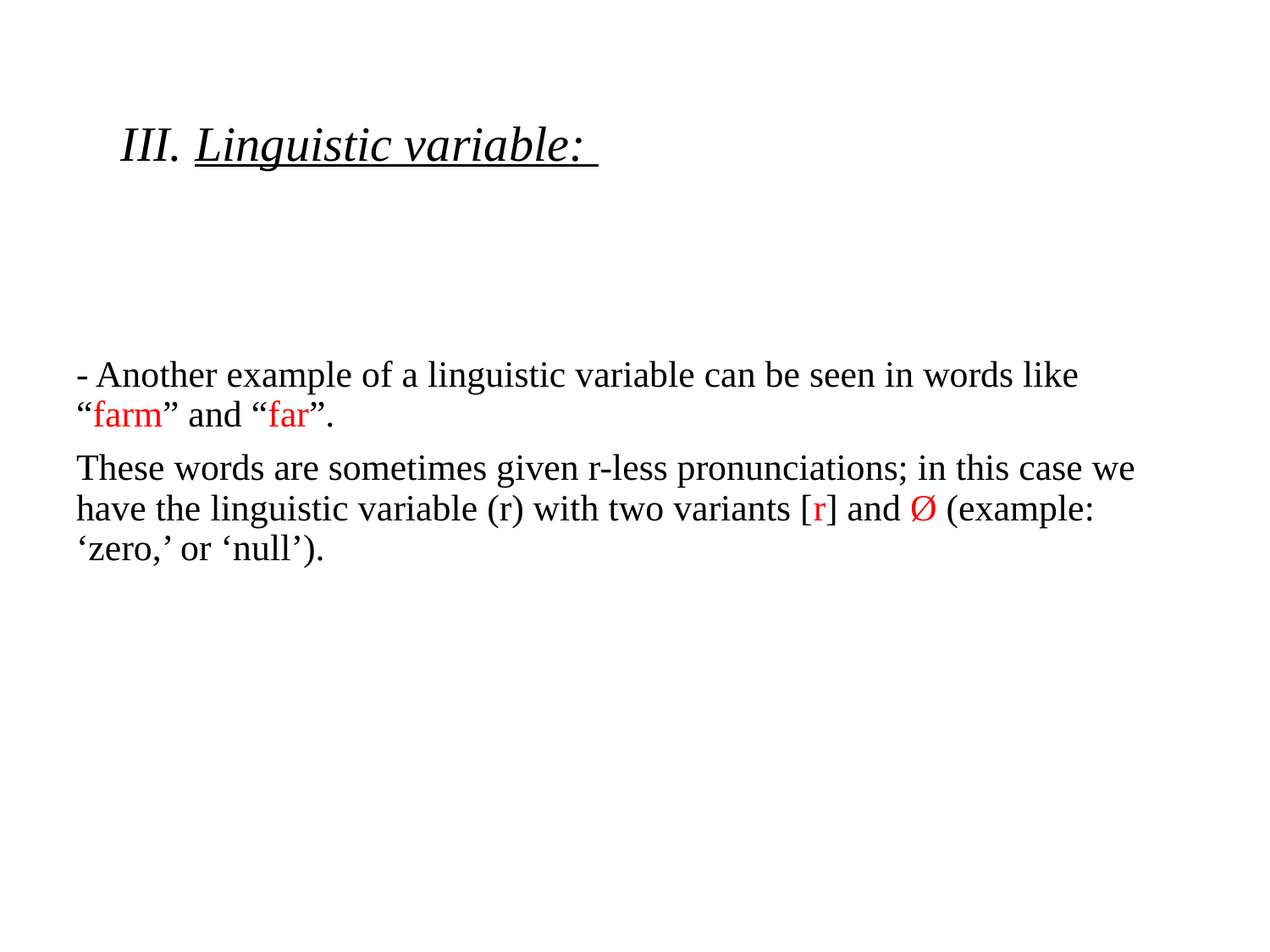

III. Linguistic variable:
- Another example of a linguistic variable can be seen in words like “farm” and “far”.
These words are sometimes given r-less pronunciations; in this case we have the linguistic variable (r) with two variants [r] and Ø (example: ‘zero,’ or ‘null’).